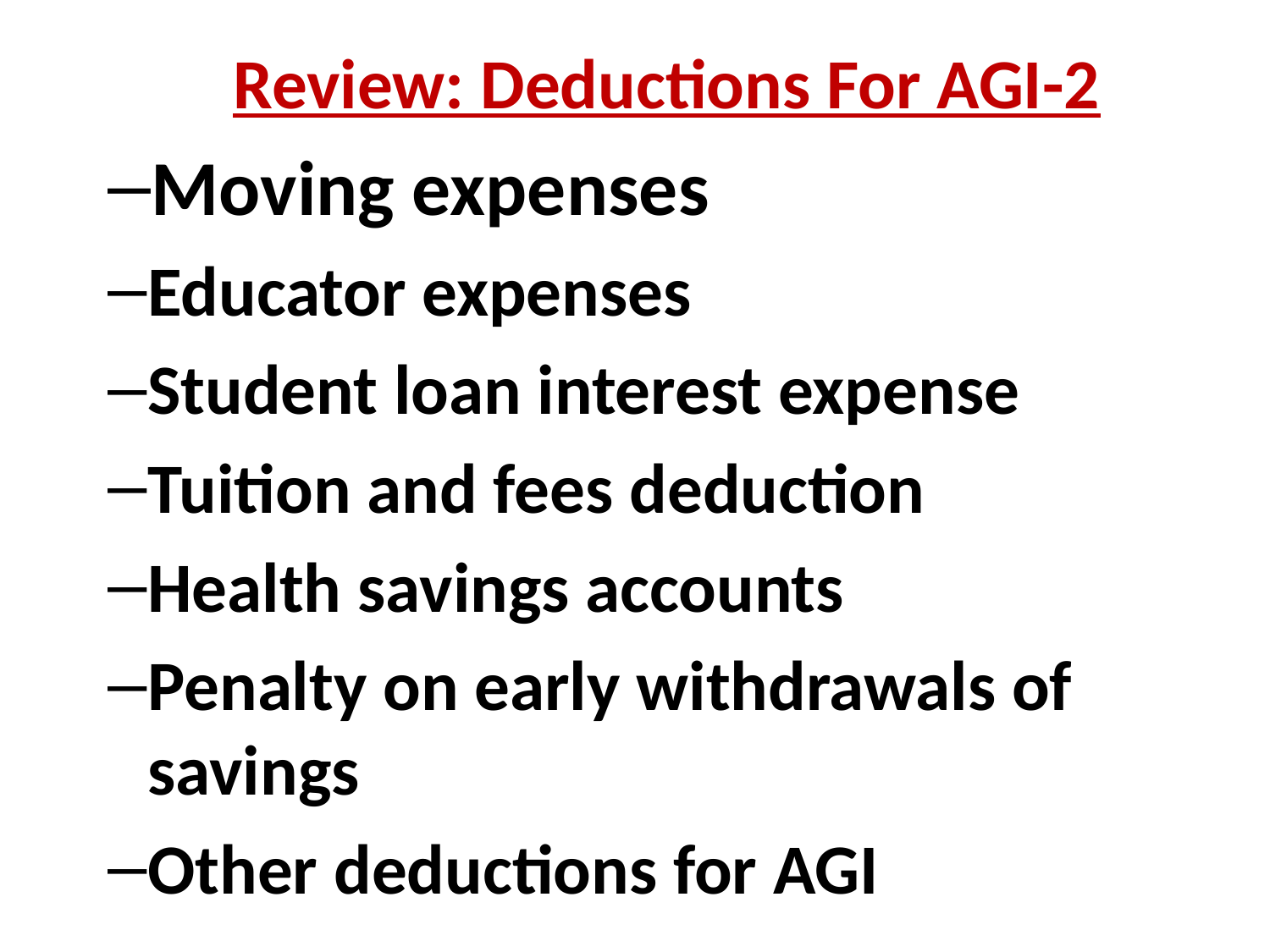

Review: Deductions For AGI-2
Moving expenses
Educator expenses
Student loan interest expense
Tuition and fees deduction
Health savings accounts
Penalty on early withdrawals of savings
Other deductions for AGI